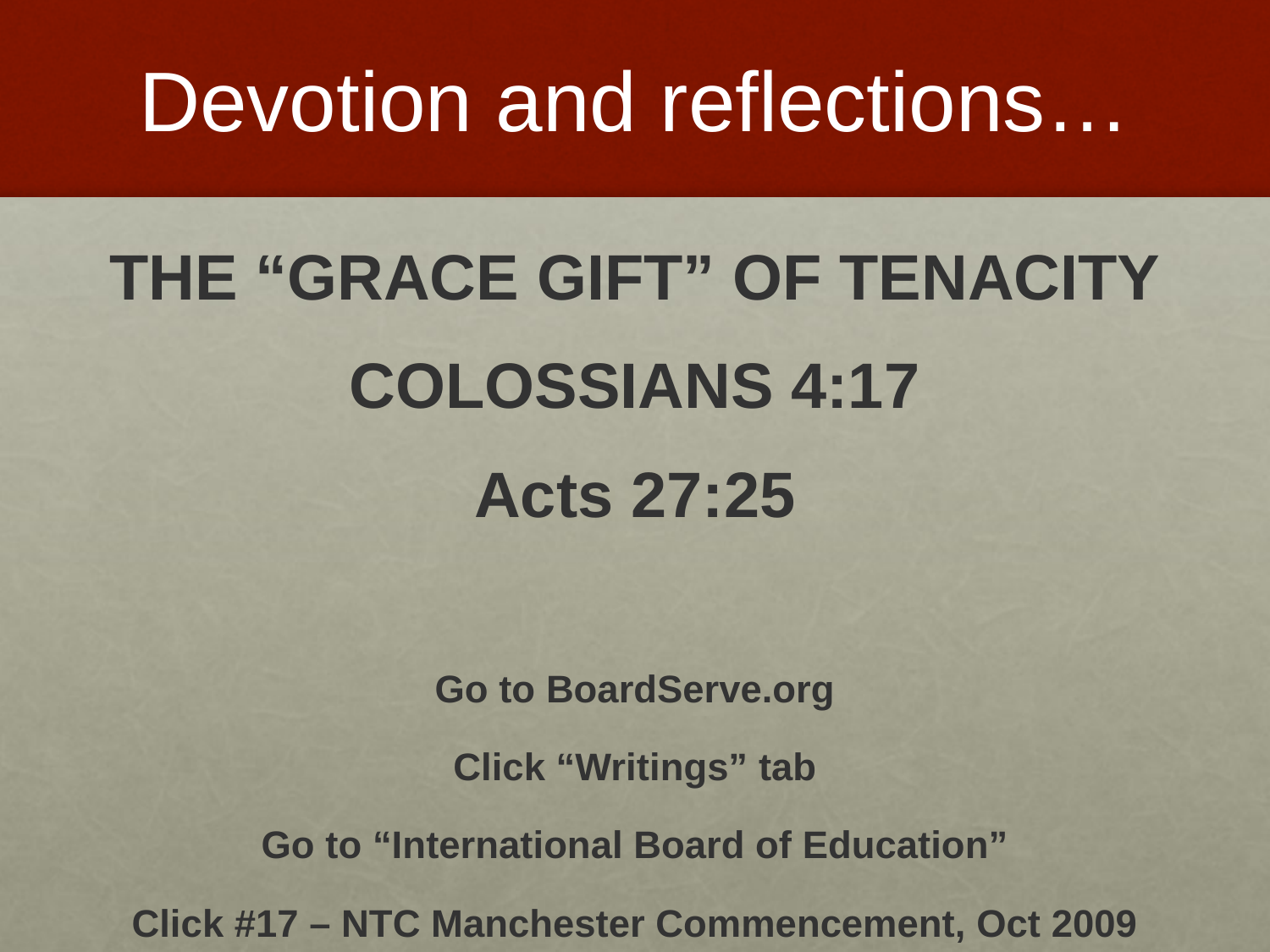

# Devotion and reflections…
THE “GRACE GIFT” OF TENACITY
COLOSSIANS 4:17
Acts 27:25

Go to BoardServe.org
Click “Writings” tab
Go to “International Board of Education”
Click #17 – NTC Manchester Commencement, Oct 2009